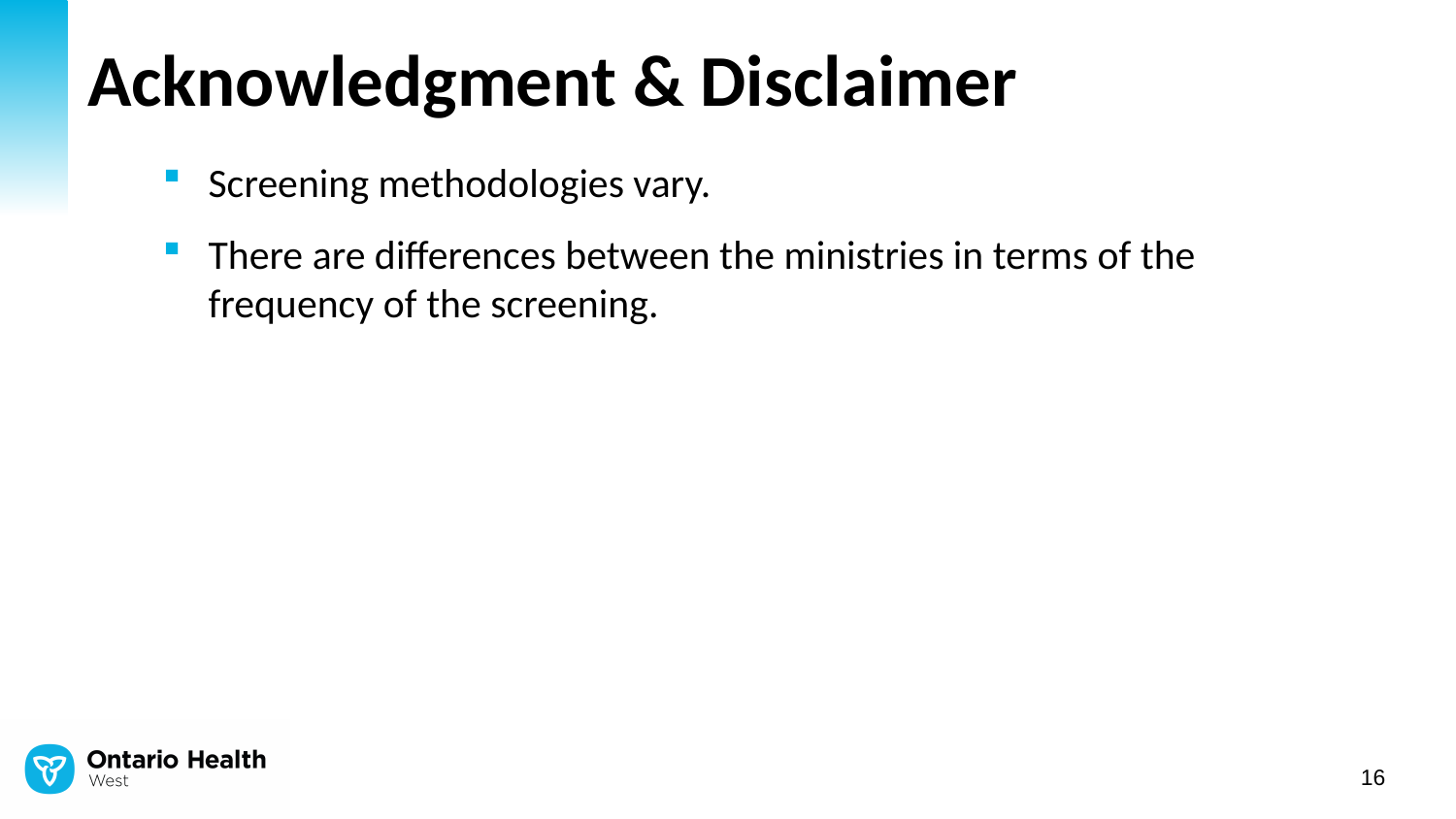

# Acknowledgment & Disclaimer
Screening methodologies vary.
There are differences between the ministries in terms of the frequency of the screening.